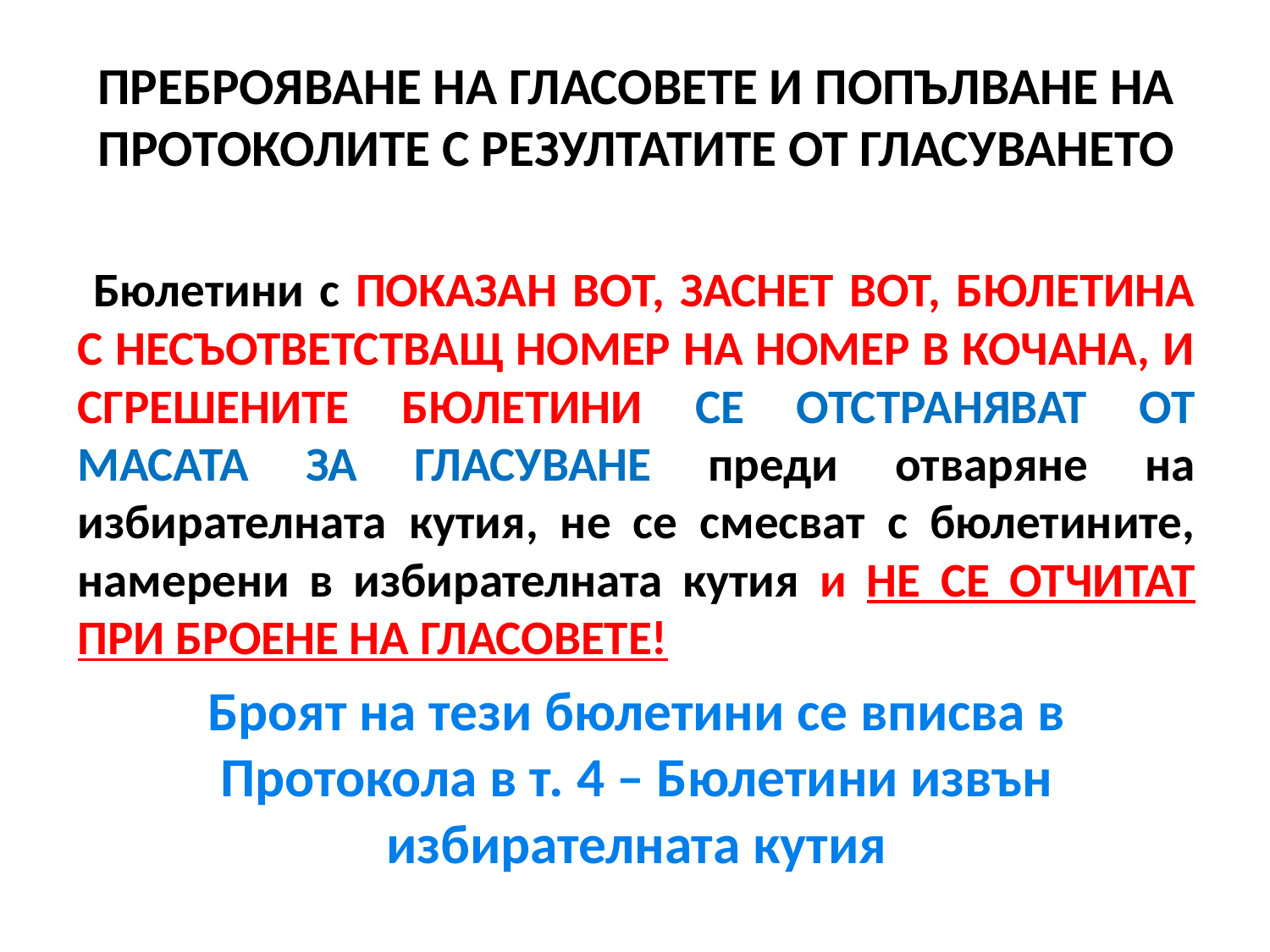

ПРЕБРОЯВАНЕ НА ГЛАСОВЕТЕ И ПОПЪЛВАНЕ НА ПРОТОКОЛИТЕ С РЕЗУЛТАТИТЕ ОТ ГЛАСУВАНЕТО

 Бюлетини с ПОКАЗАН ВОТ, ЗАСНЕТ ВОТ, БЮЛЕТИНА С НЕСЪОТВЕТСТВАЩ НОМЕР НА НОМЕР В КОЧАНА, И СГРЕШЕНИТЕ БЮЛЕТИНИ СЕ ОТСТРАНЯВАТ ОТ МАСАТА ЗА ГЛАСУВАНЕ преди отваряне на избирателната кутия, не се смесват с бюлетините, намерени в избирателната кутия и НЕ СЕ ОТЧИТАТ ПРИ БРОЕНЕ НА ГЛАСОВЕТЕ!
Броят на тези бюлетини се вписва в Протокола в т. 4 – Бюлетини извън избирателната кутия